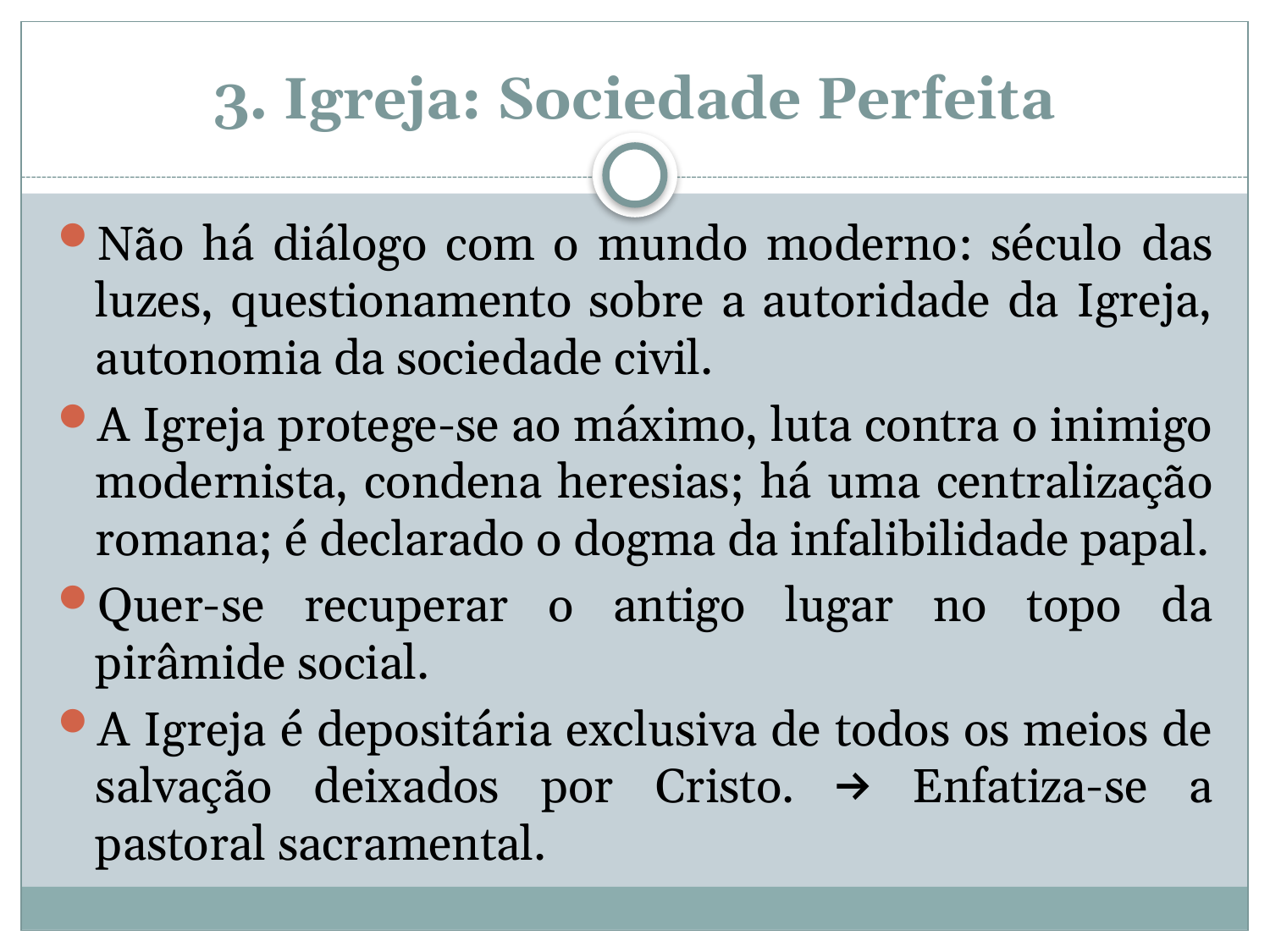

# 3. Igreja: Sociedade Perfeita
Não há diálogo com o mundo moderno: século das luzes, questionamento sobre a autoridade da Igreja, autonomia da sociedade civil.
A Igreja protege-se ao máximo, luta contra o inimigo modernista, condena heresias; há uma centralização romana; é declarado o dogma da infalibilidade papal.
Quer-se recuperar o antigo lugar no topo da pirâmide social.
A Igreja é depositária exclusiva de todos os meios de salvação deixados por Cristo. → Enfatiza-se a pastoral sacramental.